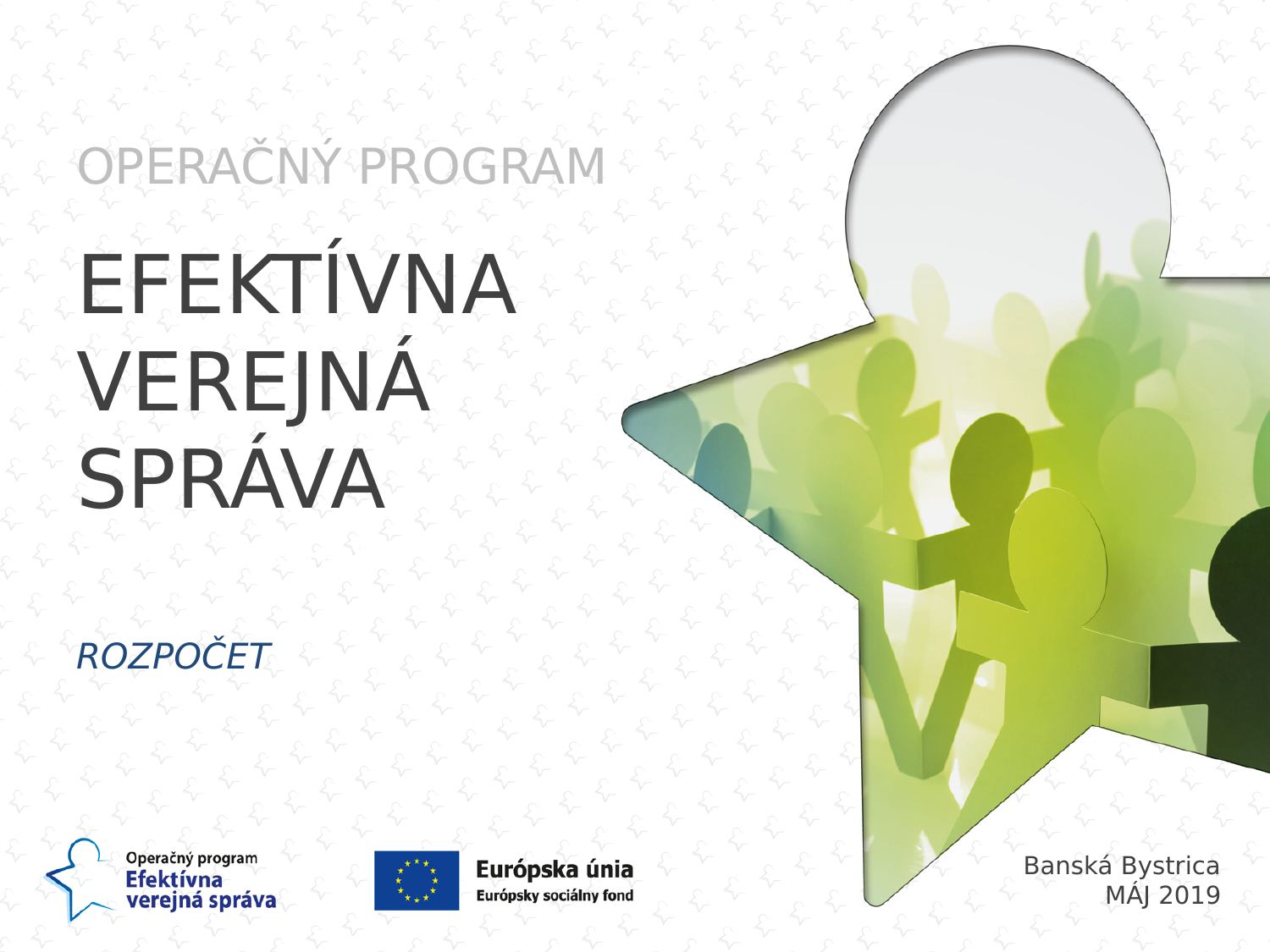

POWERPOINT PREZENTÁCIE
OPERAČNÝ PROGRAM

EFEKTÍVNA
VEREJNÁ
SPRÁVA
ITUÁ STRANA

rozpočet
Banská Bystrica
MÁJ 2019